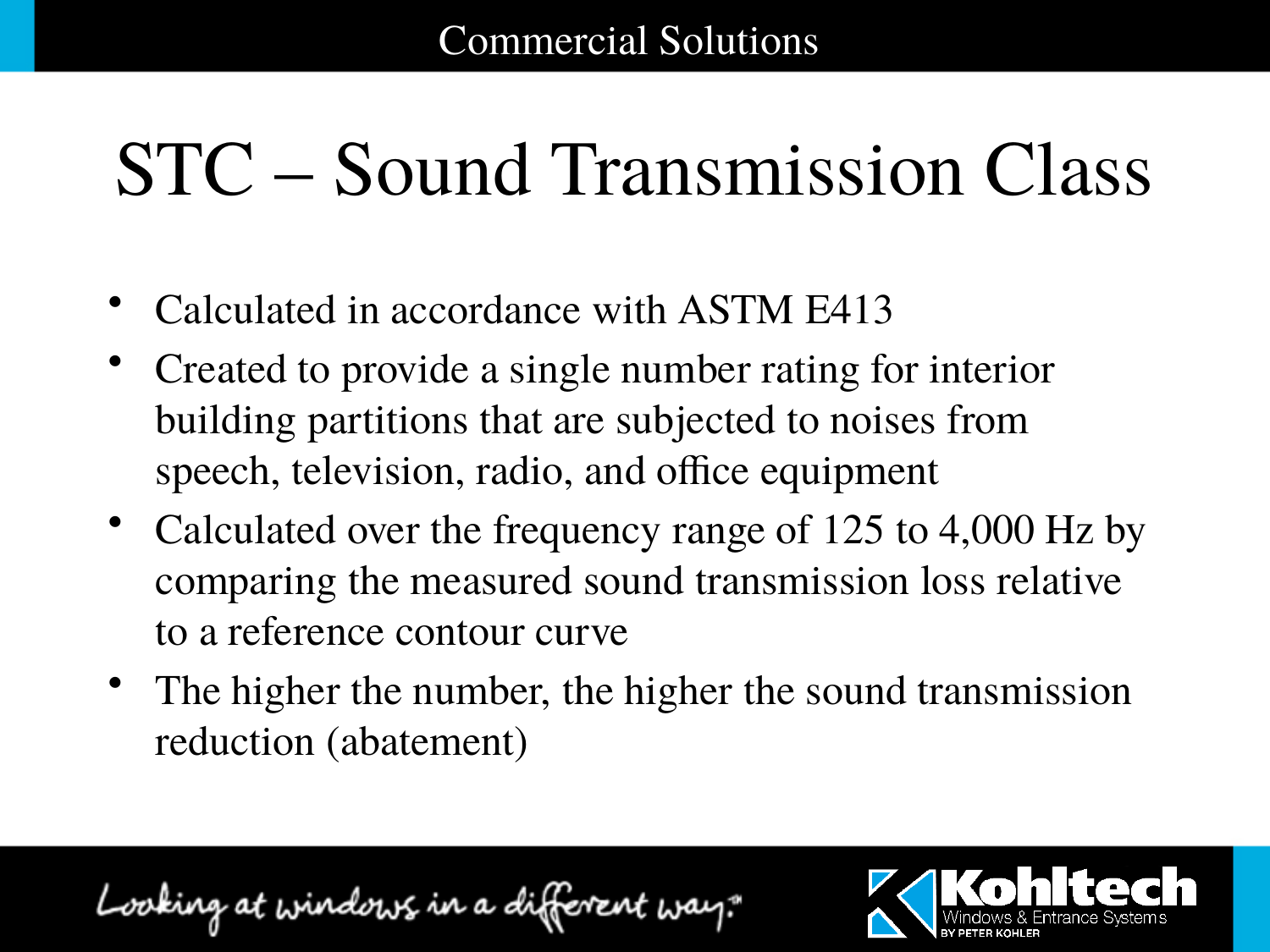

Commercial Solutions
# STC – Sound Transmission Class
Calculated in accordance with ASTM E413
Created to provide a single number rating for interior building partitions that are subjected to noises from speech, television, radio, and office equipment
Calculated over the frequency range of 125 to 4,000 Hz by comparing the measured sound transmission loss relative to a reference contour curve
The higher the number, the higher the sound transmission reduction (abatement)